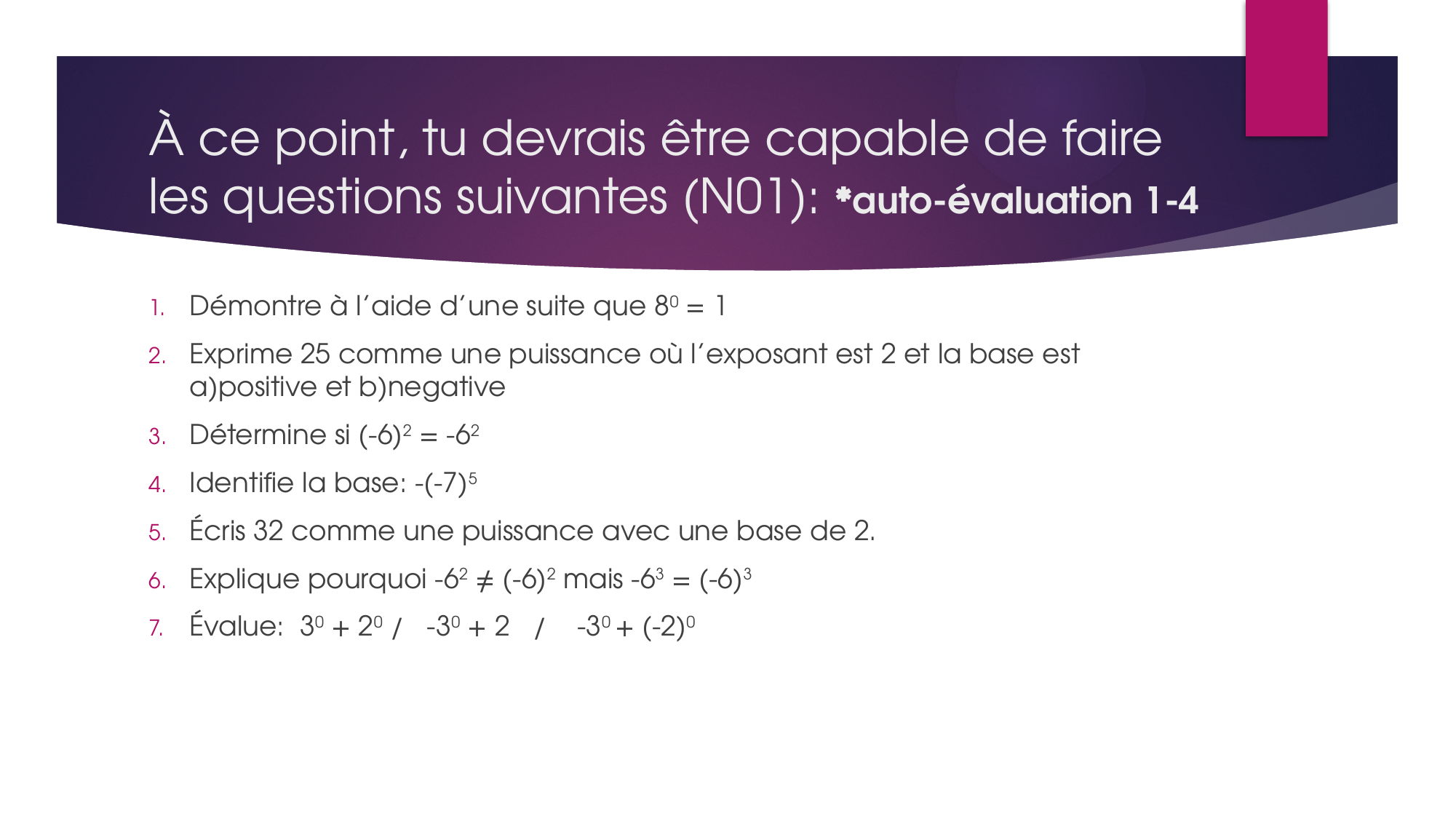

# À ce point, tu devrais être capable de faire les questions suivantes (N01): *auto-évaluation 1-4
Démontre à l’aide d’une suite que 80 = 1
Exprime 25 comme une puissance où l’exposant est 2 et la base est a)positive et b)negative
Détermine si (-6)2 = -62
Identifie la base: -(-7)5
Écris 32 comme une puissance avec une base de 2.
Explique pourquoi -62 ≠ (-6)2 mais -63 = (-6)3
Évalue:  30 + 20 /   -30 + 2   /    -30 + (-2)0